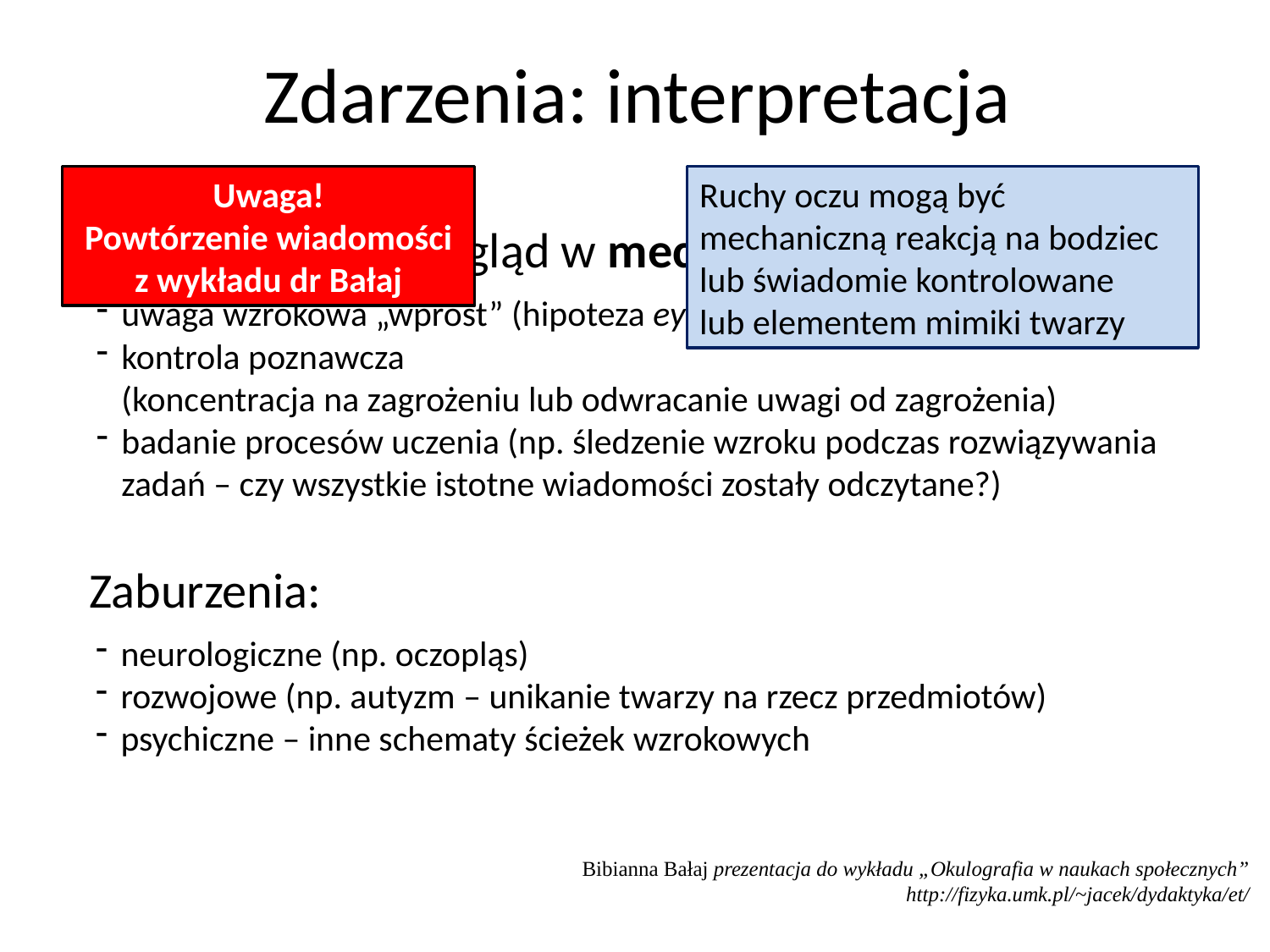

Zdarzenia: interpretacja
Uwaga!
Powtórzenie wiadomości
z wykładu dr Bałaj
Ruchy oczu mogą być
mechaniczną reakcją na bodziec
lub świadomie kontrolowane
lub elementem mimiki twarzy
Ruchy oczu dają wgląd w mechanizm uwagi:
uwaga wzrokowa „wprost” (hipoteza eye-mind)
kontrola poznawcza
(koncentracja na zagrożeniu lub odwracanie uwagi od zagrożenia)
badanie procesów uczenia (np. śledzenie wzroku podczas rozwiązywania
zadań – czy wszystkie istotne wiadomości zostały odczytane?)
Zaburzenia:
neurologiczne (np. oczopląs)
rozwojowe (np. autyzm – unikanie twarzy na rzecz przedmiotów)
psychiczne – inne schematy ścieżek wzrokowych
Bibianna Bałaj prezentacja do wykładu „Okulografia w naukach społecznych”
http://fizyka.umk.pl/~jacek/dydaktyka/et/